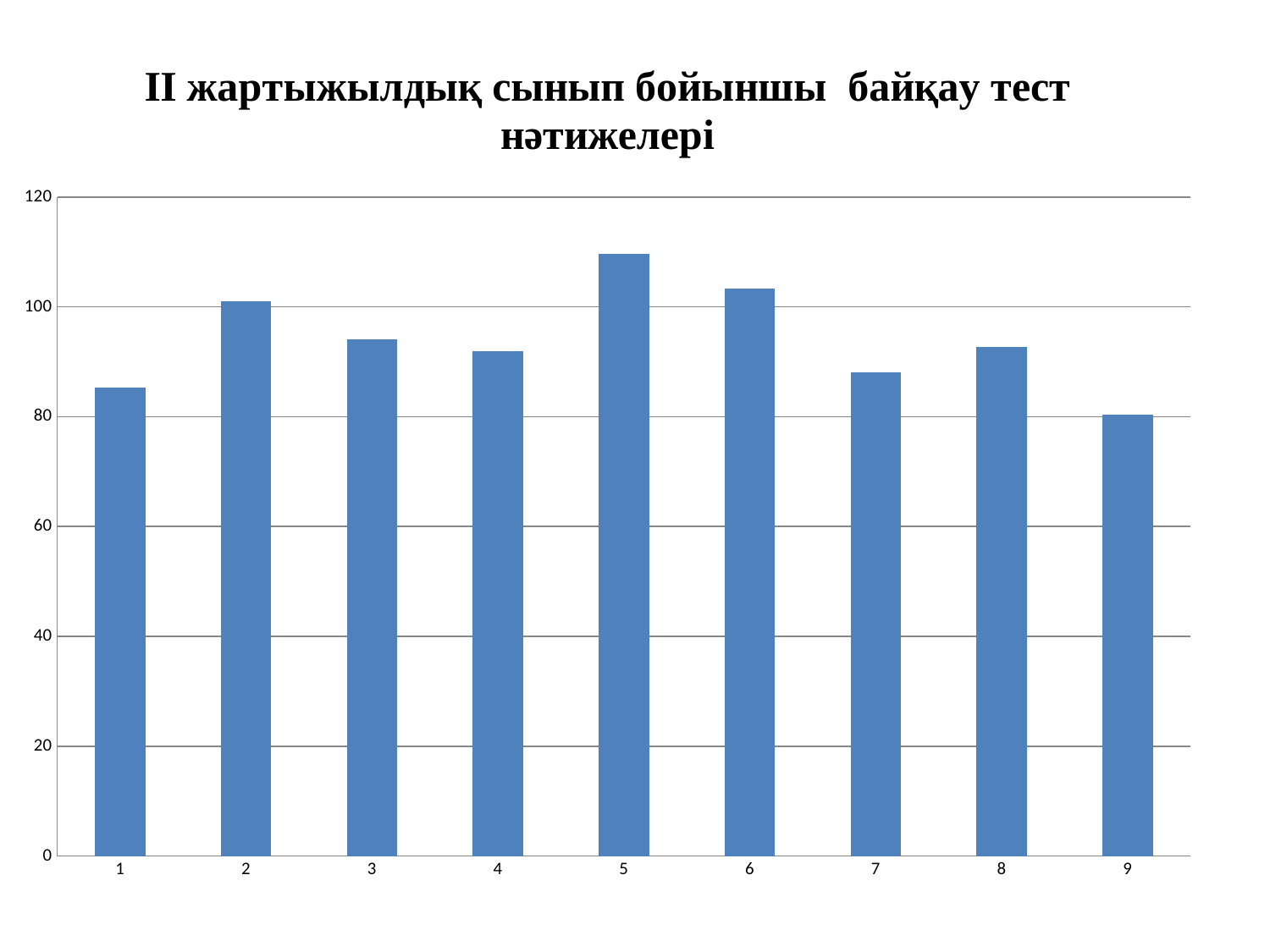

### Chart: ІІ жартыжылдық сынып бойыншы  байқау тест нәтижелері

| Category |  |
|---|---|